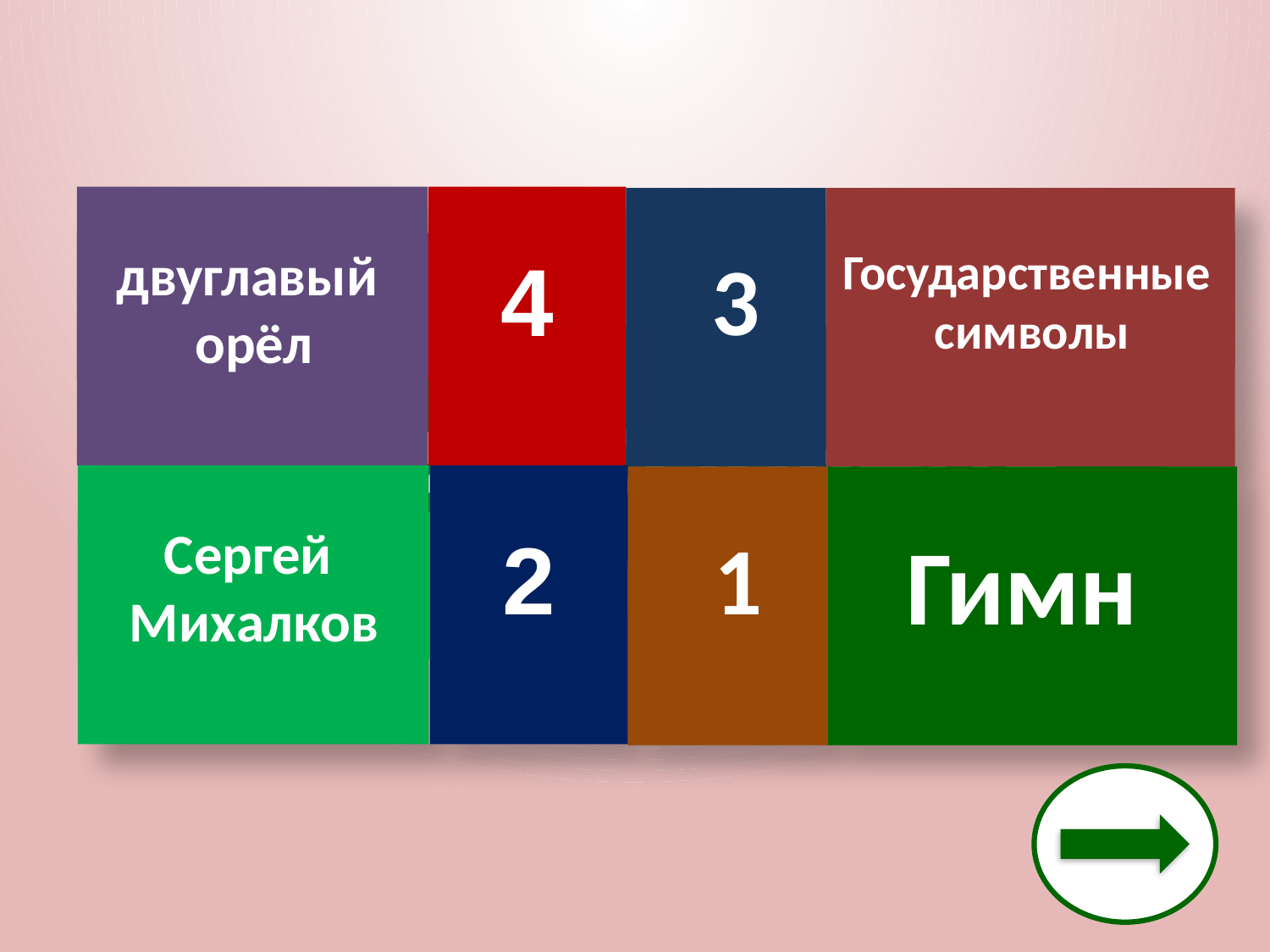

двуглавый
орёл

4

3

Государственные
символы

хлебосольная

Сергей
Михалков

2

1

Гимн